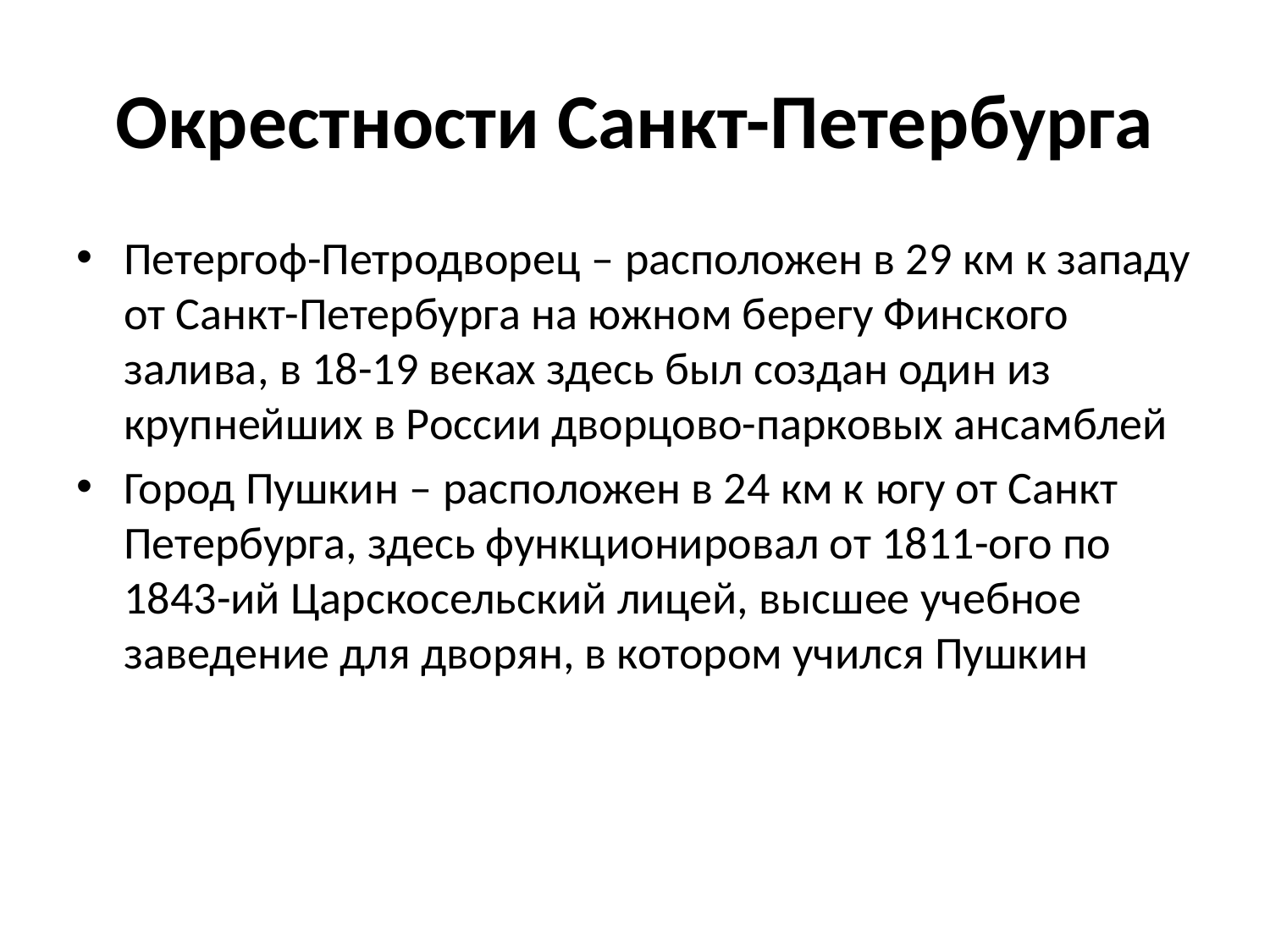

# Окрестности Санкт-Петербурга
Петергоф-Петродворец – расположен в 29 км к западу от Санкт-Петербурга на южном берегу Финского залива, в 18-19 веках здесь был создан один из крупнейших в России дворцово-парковых ансамблей
Город Пушкин – расположен в 24 км к югу от Санкт Петербурга, здесь функционировал от 1811-ого по 1843-ий Царскосельский лицей, высшее учебное заведение для дворян, в котором учился Пушкин